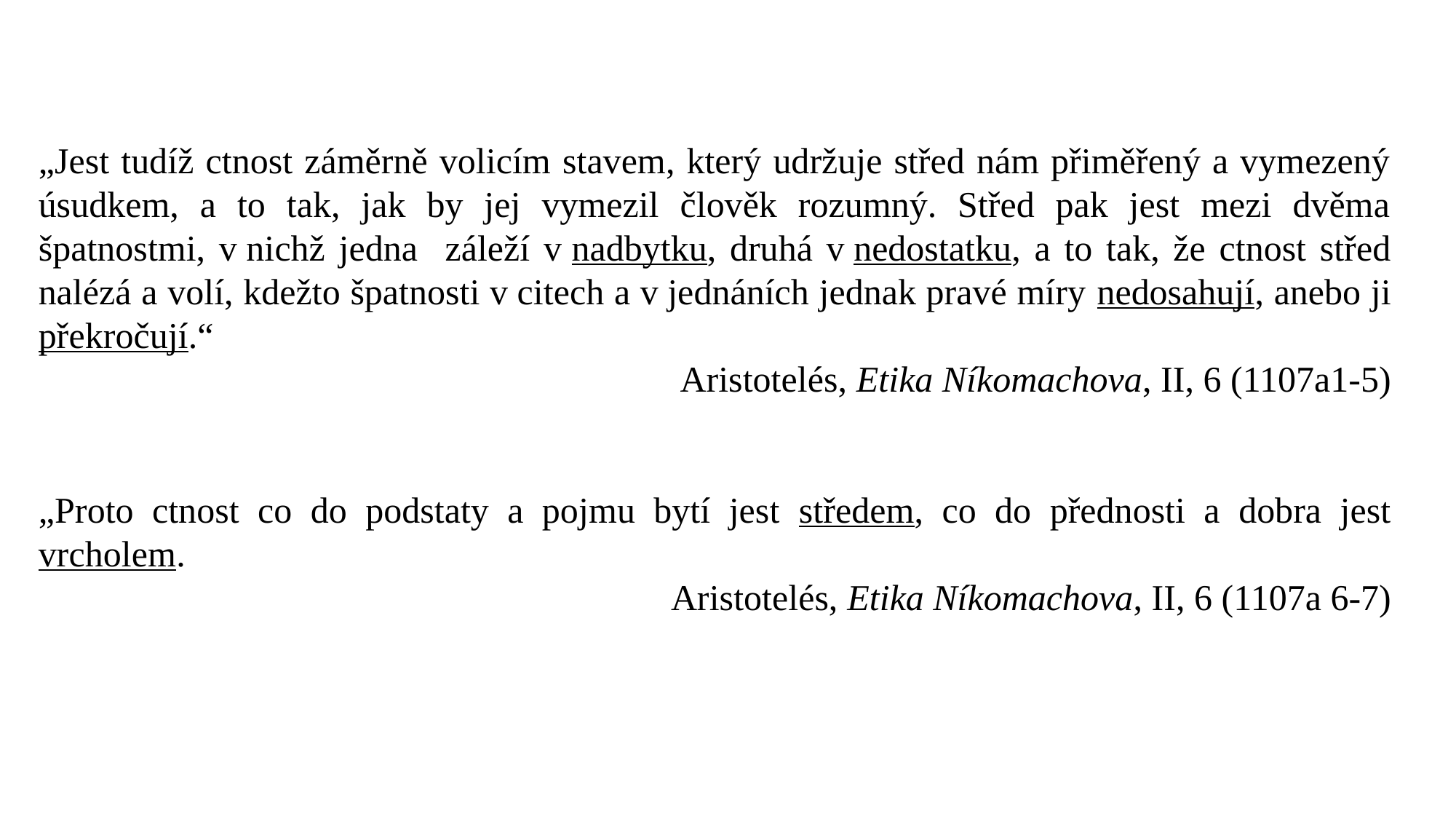

„Jest tudíž ctnost záměrně volicím stavem, který udržuje střed nám přiměřený a vymezený úsudkem, a to tak, jak by jej vymezil člověk rozumný. Střed pak jest mezi dvěma špatnostmi, v nichž jedna  záleží v nadbytku, druhá v nedostatku, a to tak, že ctnost střed nalézá a volí, kdežto špatnosti v citech a v jednáních jednak pravé míry nedosahují, anebo ji překročují.“
Aristotelés, Etika Níkomachova, II, 6 (1107a1-5)

„Proto ctnost co do podstaty a pojmu bytí jest středem, co do přednosti a dobra jest vrcholem.
Aristotelés, Etika Níkomachova, II, 6 (1107a 6-7)